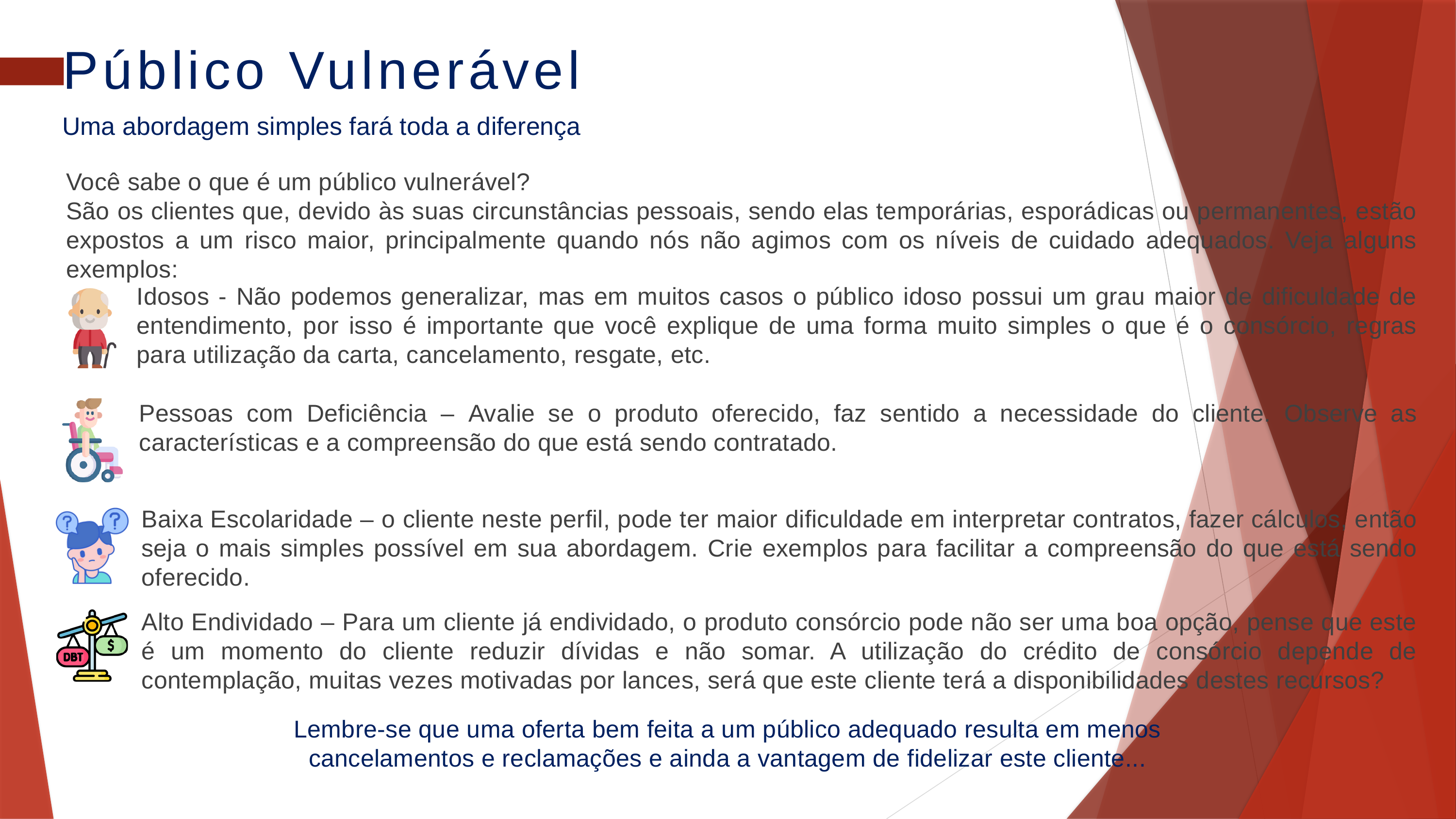

Público Vulnerável

Uma abordagem simples fará toda a diferença
Você sabe o que é um público vulnerável?
São os clientes que, devido às suas circunstâncias pessoais, sendo elas temporárias, esporádicas ou permanentes, estão expostos a um risco maior, principalmente quando nós não agimos com os níveis de cuidado adequados. Veja alguns exemplos:
Idosos - Não podemos generalizar, mas em muitos casos o público idoso possui um grau maior de dificuldade de entendimento, por isso é importante que você explique de uma forma muito simples o que é o consórcio, regras para utilização da carta, cancelamento, resgate, etc.

Pessoas com Deficiência – Avalie se o produto oferecido, faz sentido a necessidade do cliente. Observe as características e a compreensão do que está sendo contratado.

Baixa Escolaridade – o cliente neste perfil, pode ter maior dificuldade em interpretar contratos, fazer cálculos, então seja o mais simples possível em sua abordagem. Crie exemplos para facilitar a compreensão do que está sendo oferecido.

Alto Endividado – Para um cliente já endividado, o produto consórcio pode não ser uma boa opção, pense que este é um momento do cliente reduzir dívidas e não somar. A utilização do crédito de consórcio depende de contemplação, muitas vezes motivadas por lances, será que este cliente terá a disponibilidades destes recursos?

Lembre-se que uma oferta bem feita a um público adequado resulta em menos cancelamentos e reclamações e ainda a vantagem de fidelizar este cliente...